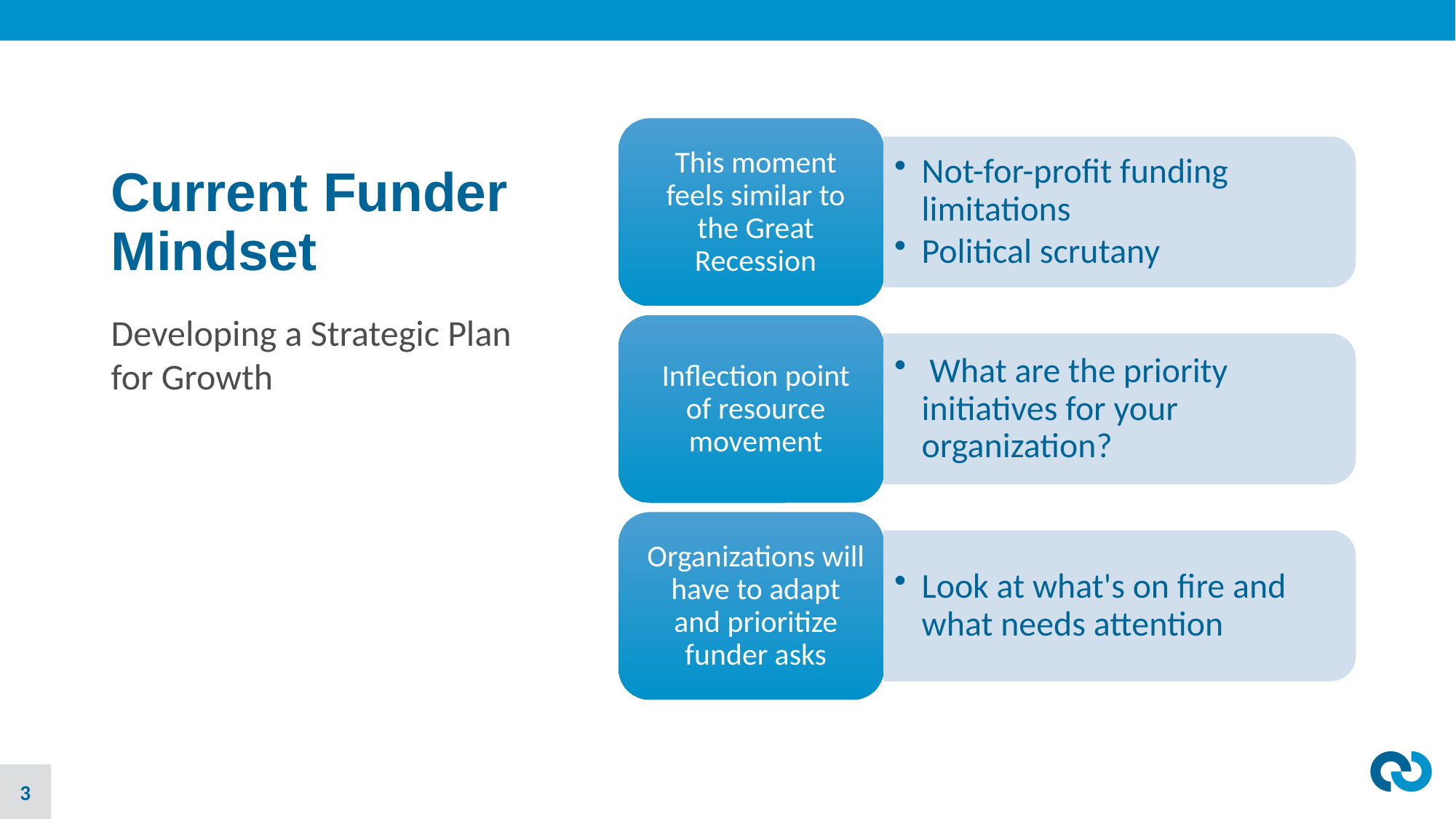

# Current Funder Mindset
Not-for-profit funding limitations
Political scrutany
This moment feels similar to the Great Recession
 What are the priority initiatives for your organization?
Inflection point of resource movement
Look at what's on fire and what needs attention
Organizations will have to adapt and prioritize funder asks
Developing a Strategic Plan for Growth
Developing a Strategic Plan for Growth
3